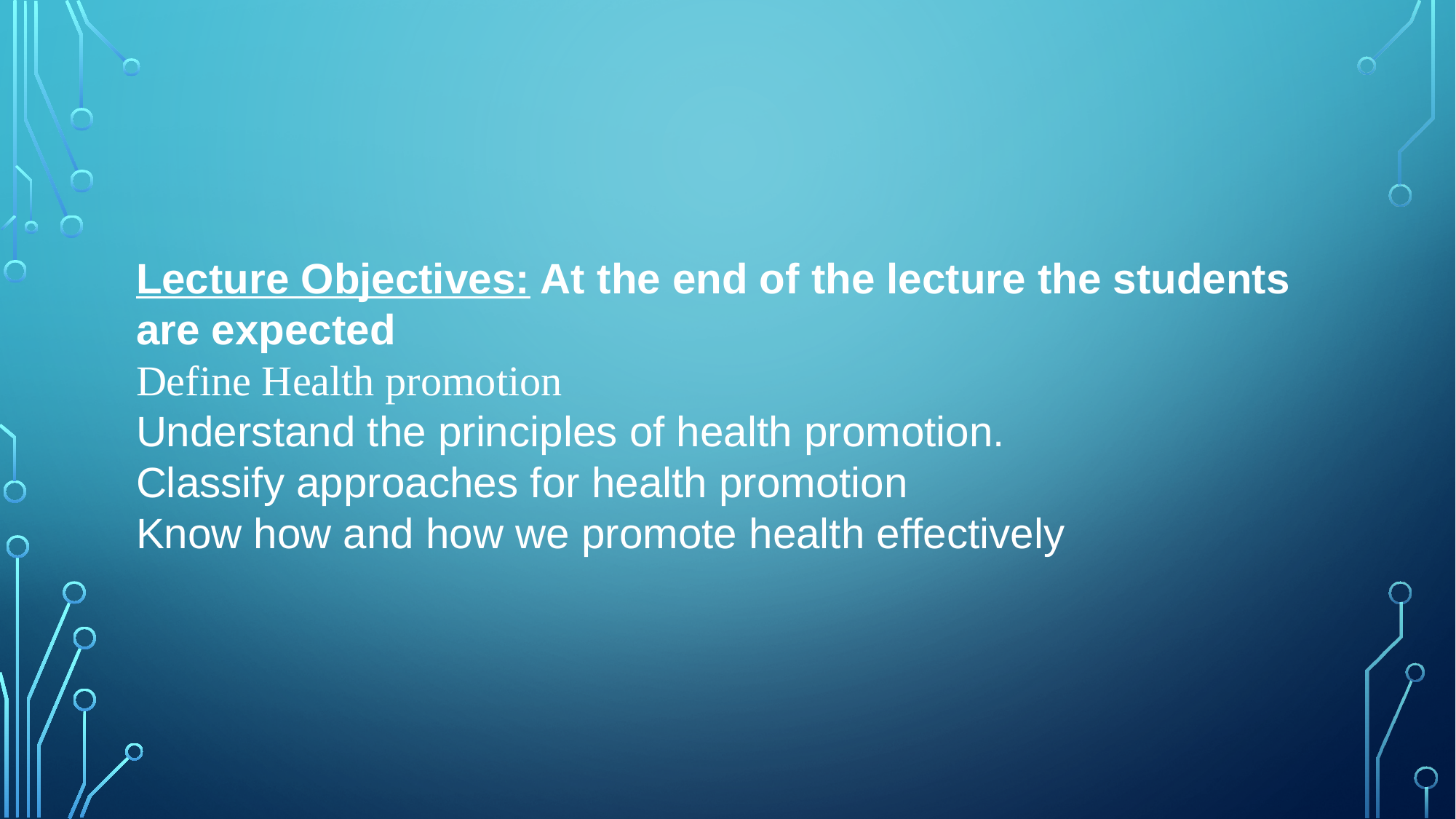

Lecture Objectives: At the end of the lecture the students are expected
Define Health promotion
Understand the principles of health promotion.
Classify approaches for health promotion
Know how and how we promote health effectively